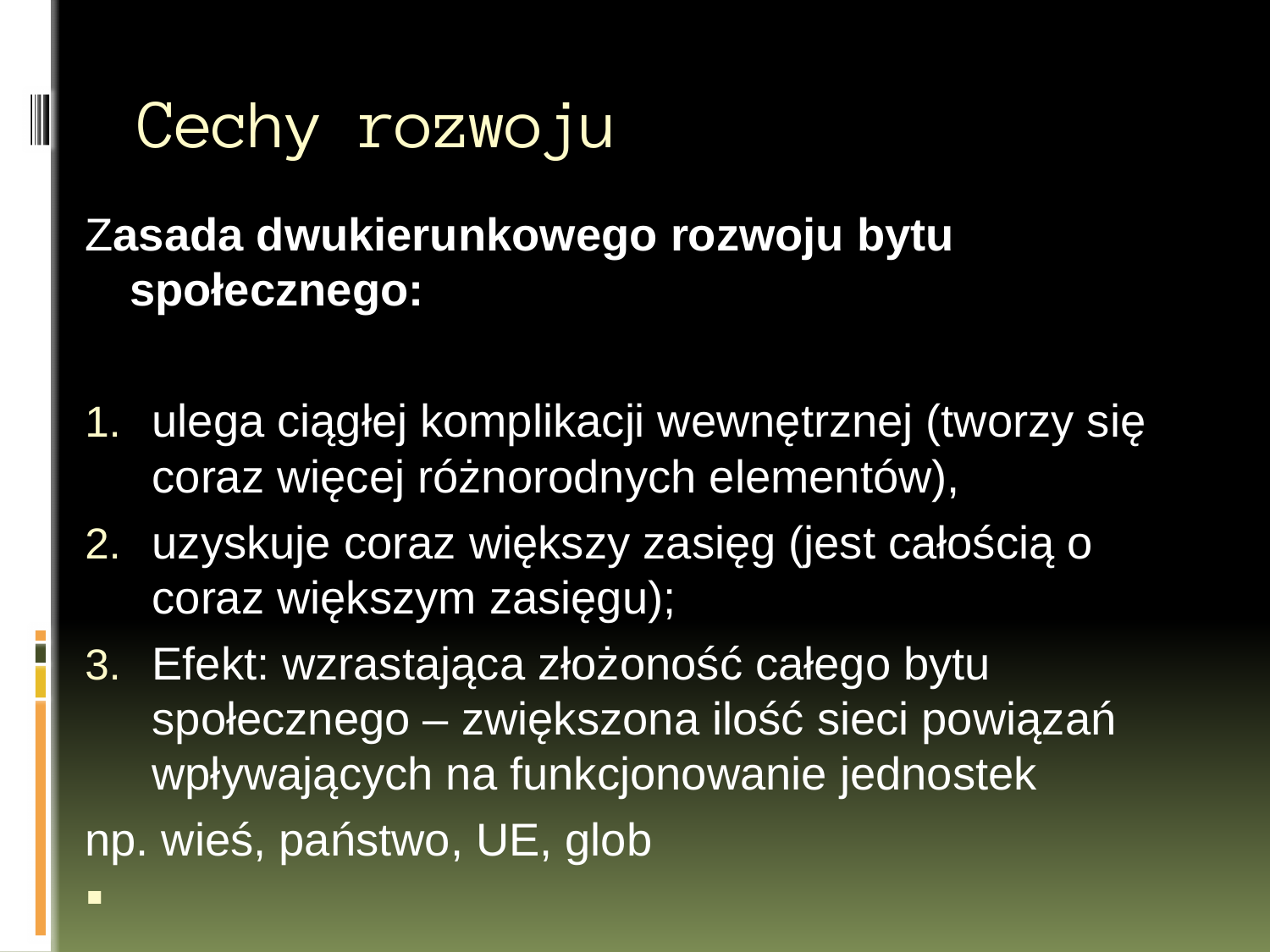

# Cechy rozwoju
Zasada dwukierunkowego rozwoju bytu społecznego:

ulega ciągłej komplikacji wewnętrznej (tworzy się coraz więcej różnorodnych elementów),
uzyskuje coraz większy zasięg (jest całością o coraz większym zasięgu);
Efekt: wzrastająca złożoność całego bytu społecznego – zwiększona ilość sieci powiązań wpływających na funkcjonowanie jednostek
np. wieś, państwo, UE, glob